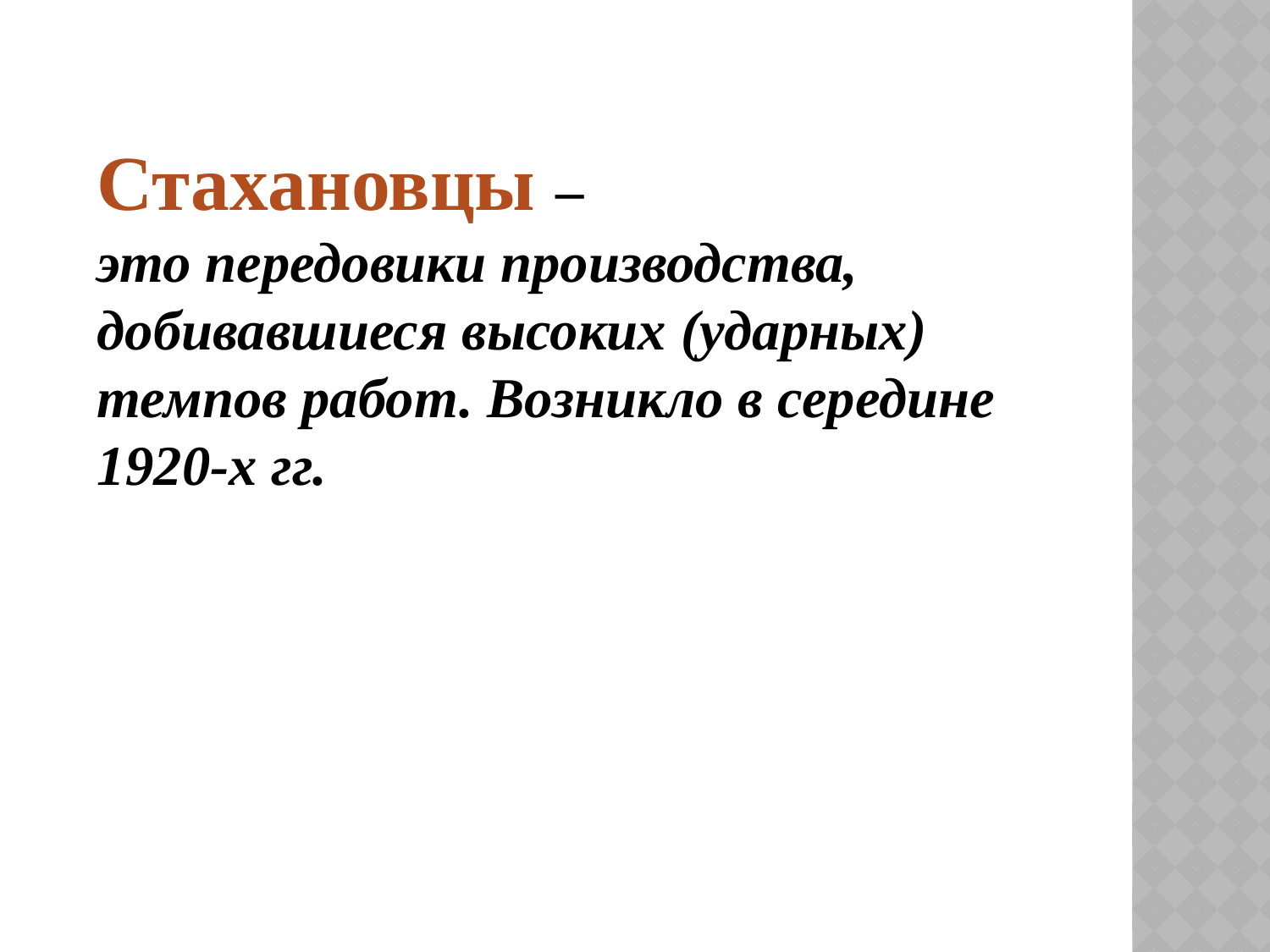

Стахановцы –
это передовики производства, добивавшиеся высоких (ударных) темпов работ. Возникло в середине 1920-х гг.